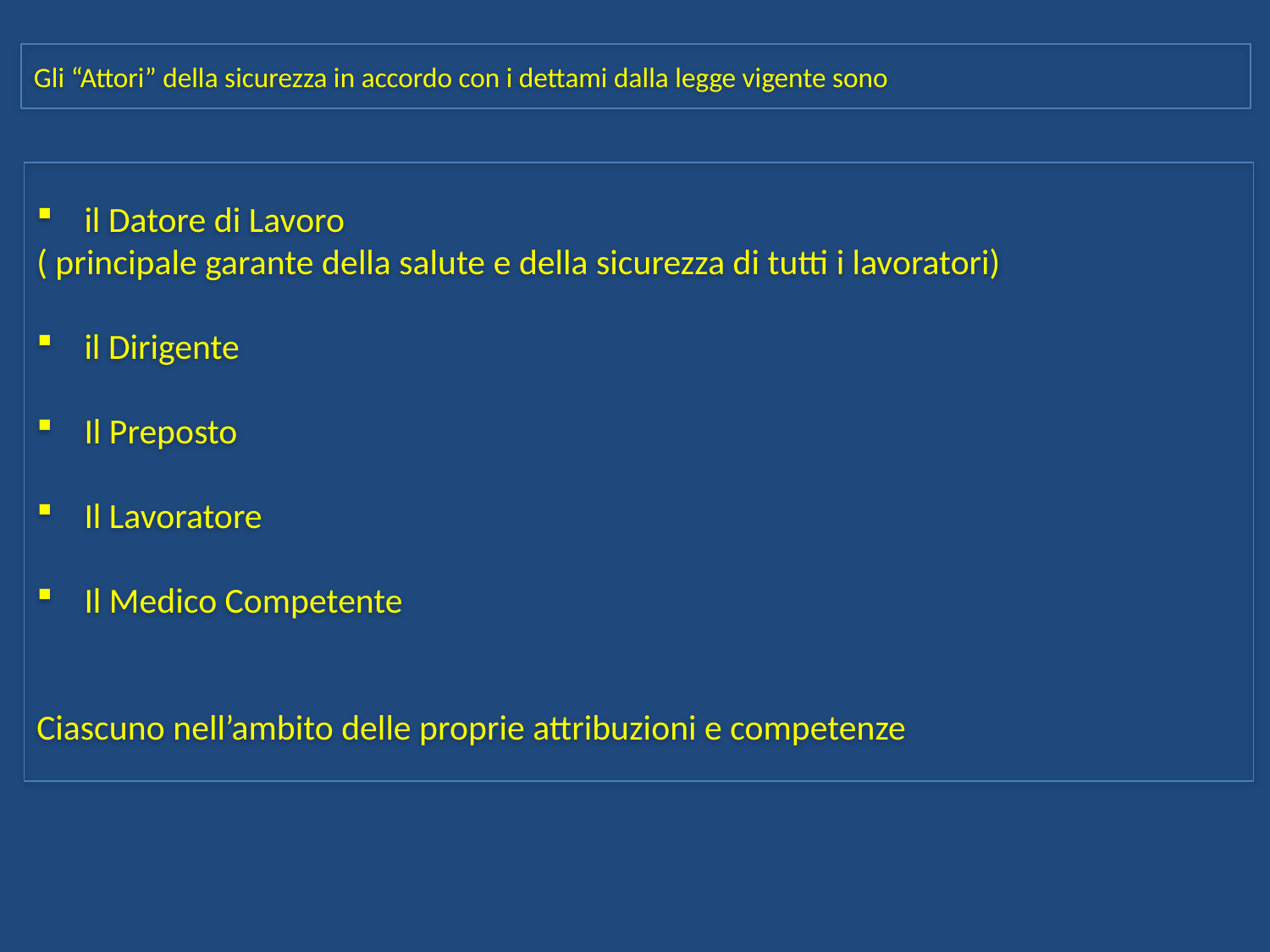

Gli “Attori” della sicurezza in accordo con i dettami dalla legge vigente sono
il Datore di Lavoro
( principale garante della salute e della sicurezza di tutti i lavoratori)

il Dirigente

Il Preposto

Il Lavoratore

Il Medico Competente

Ciascuno nell’ambito delle proprie attribuzioni e competenze